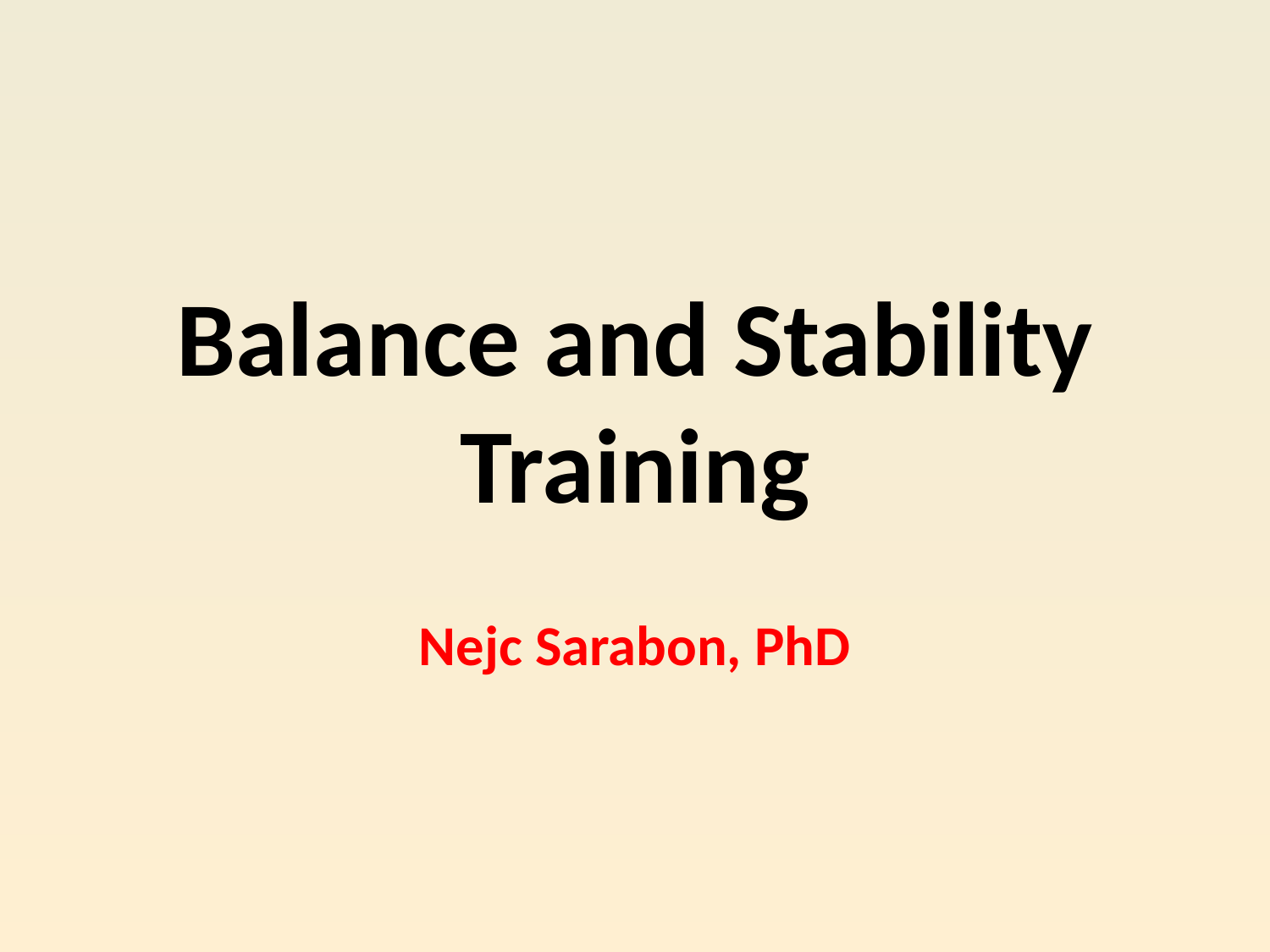

# Balance and Stability Training
Nejc Sarabon, PhD